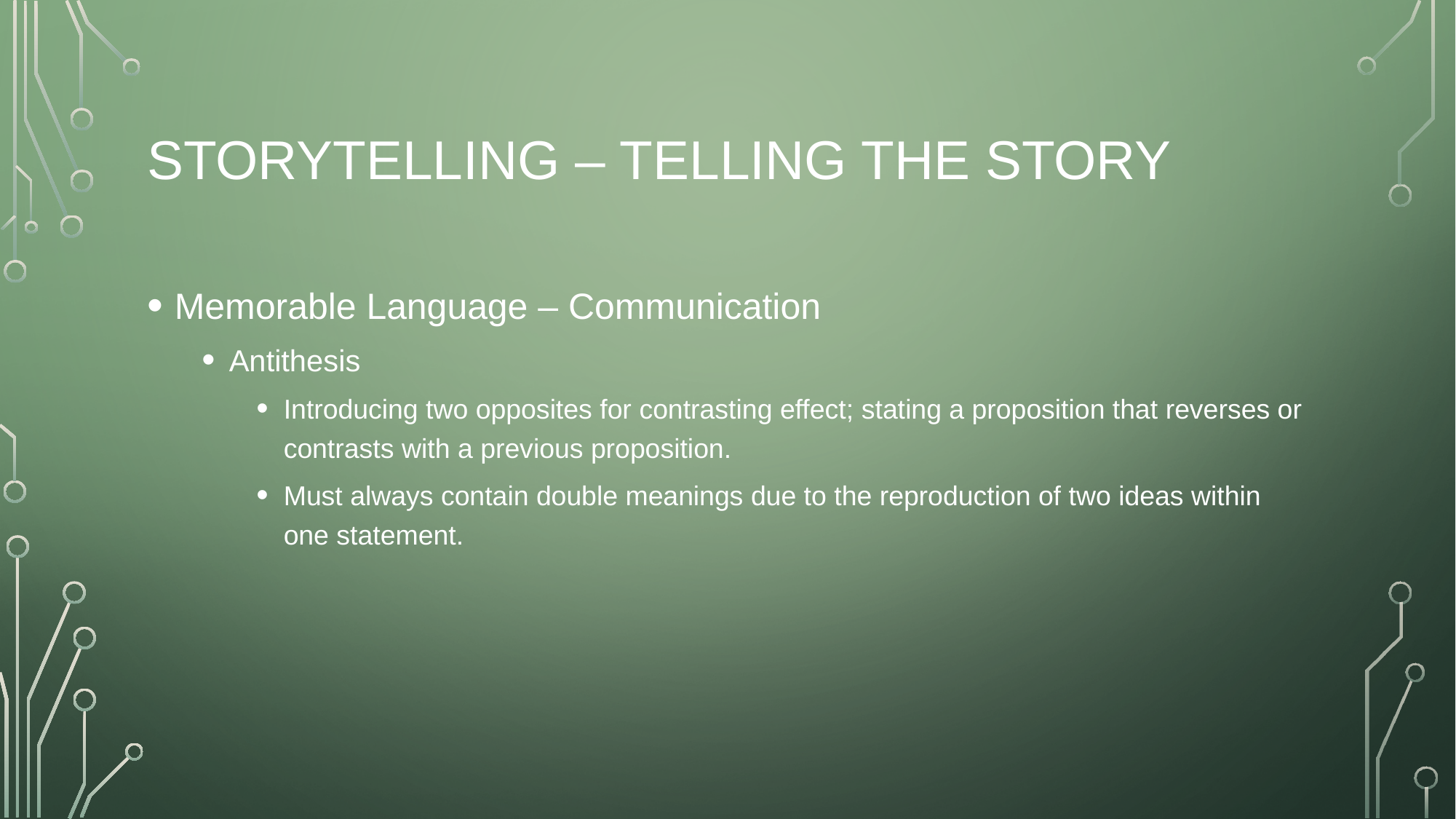

# Storytelling – telling the story
Memorable Language – Communication
Antithesis
Introducing two opposites for contrasting effect; stating a proposition that reverses or contrasts with a previous proposition.
Must always contain double meanings due to the reproduction of two ideas within one statement.